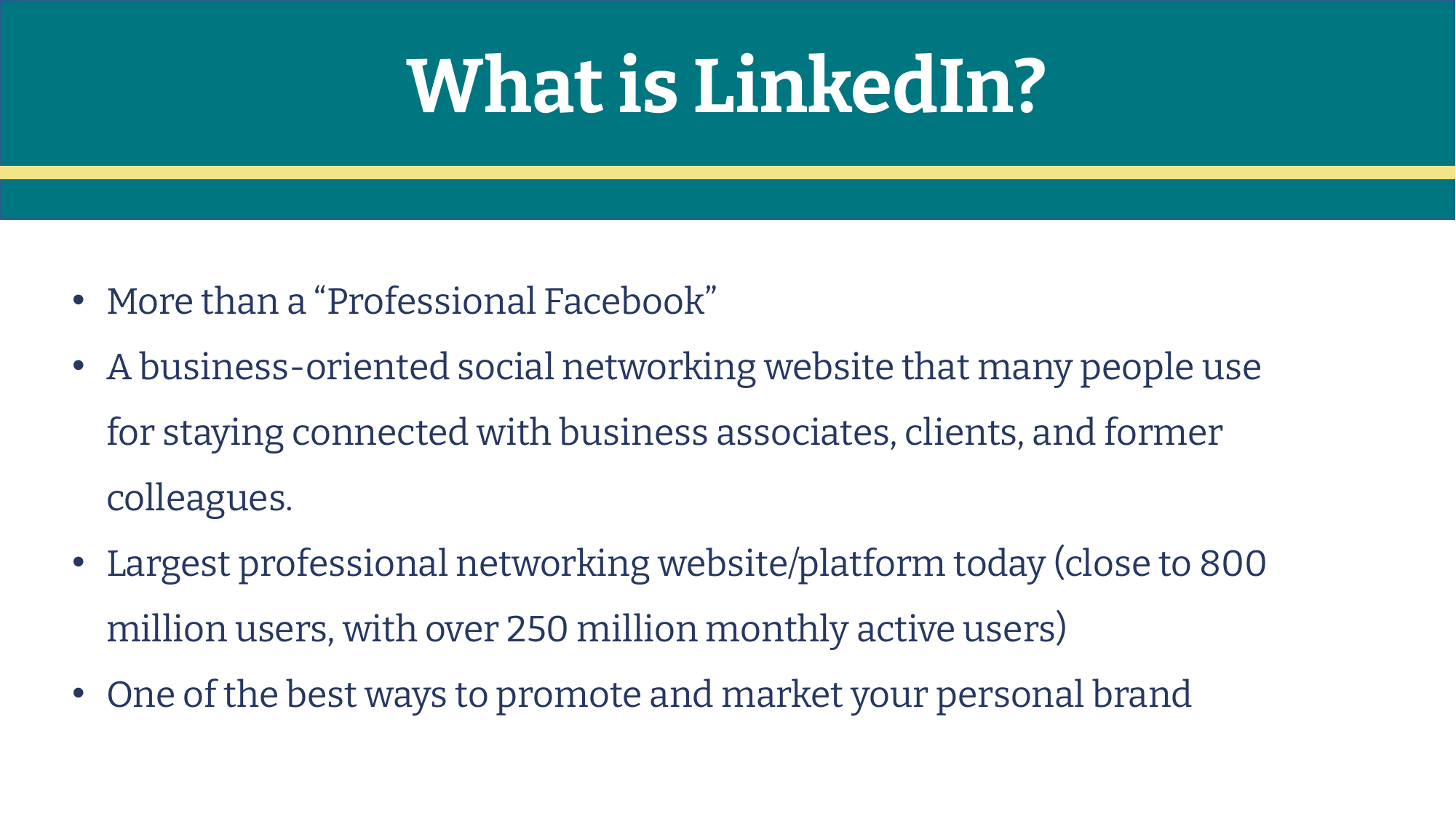

What is LinkedIn?

More than a “Professional Facebook”
A business-oriented social networking website that many people use for staying connected with business associates, clients, and former colleagues.
Largest professional networking website/platform today (close to 800 million users, with over 250 million monthly active users)
One of the best ways to promote and market your personal brand